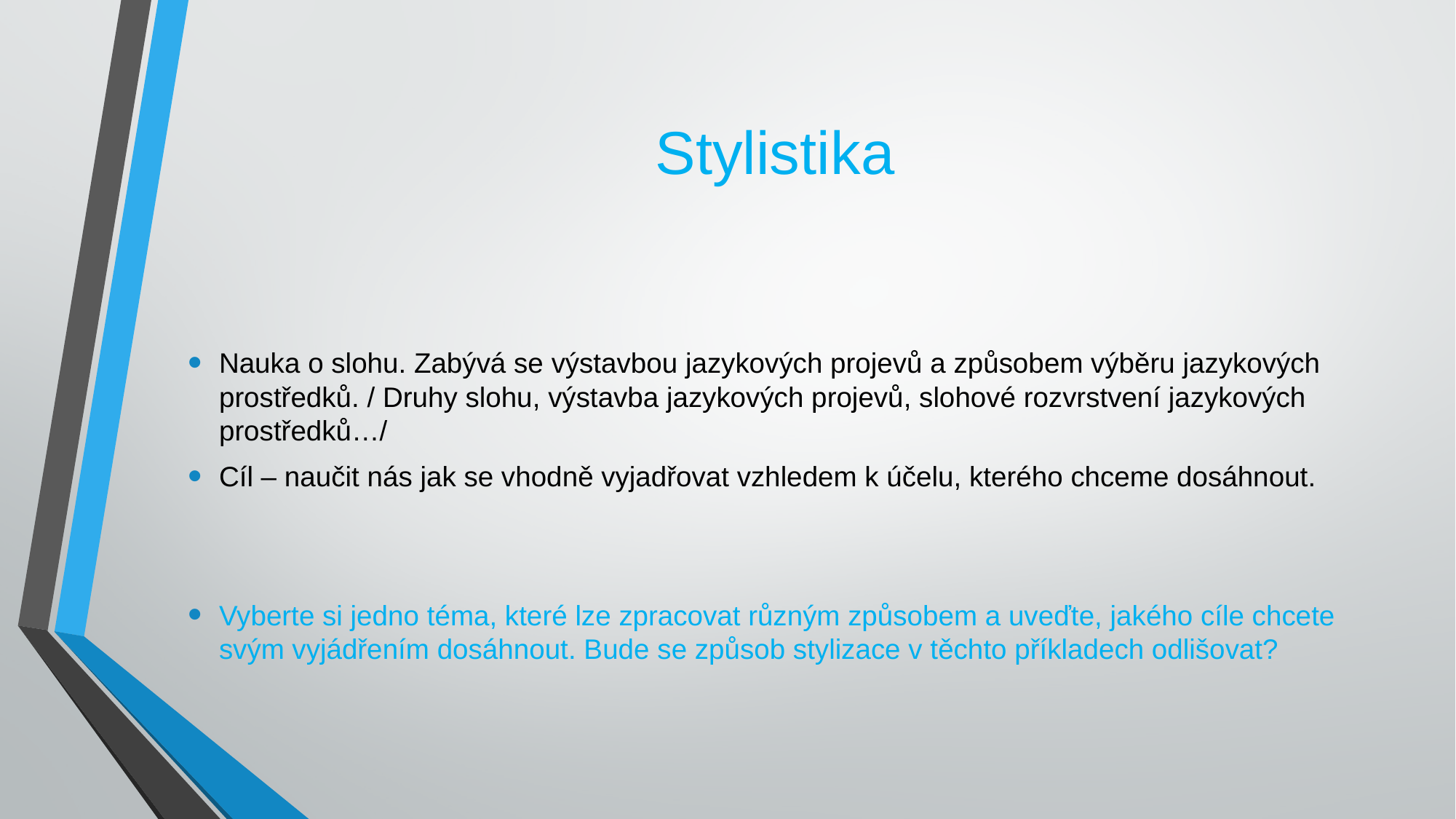

# Stylistika
Nauka o slohu. Zabývá se výstavbou jazykových projevů a způsobem výběru jazykových prostředků. / Druhy slohu, výstavba jazykových projevů, slohové rozvrstvení jazykových prostředků…/
Cíl – naučit nás jak se vhodně vyjadřovat vzhledem k účelu, kterého chceme dosáhnout.

Vyberte si jedno téma, které lze zpracovat různým způsobem a uveďte, jakého cíle chcete svým vyjádřením dosáhnout. Bude se způsob stylizace v těchto příkladech odlišovat?